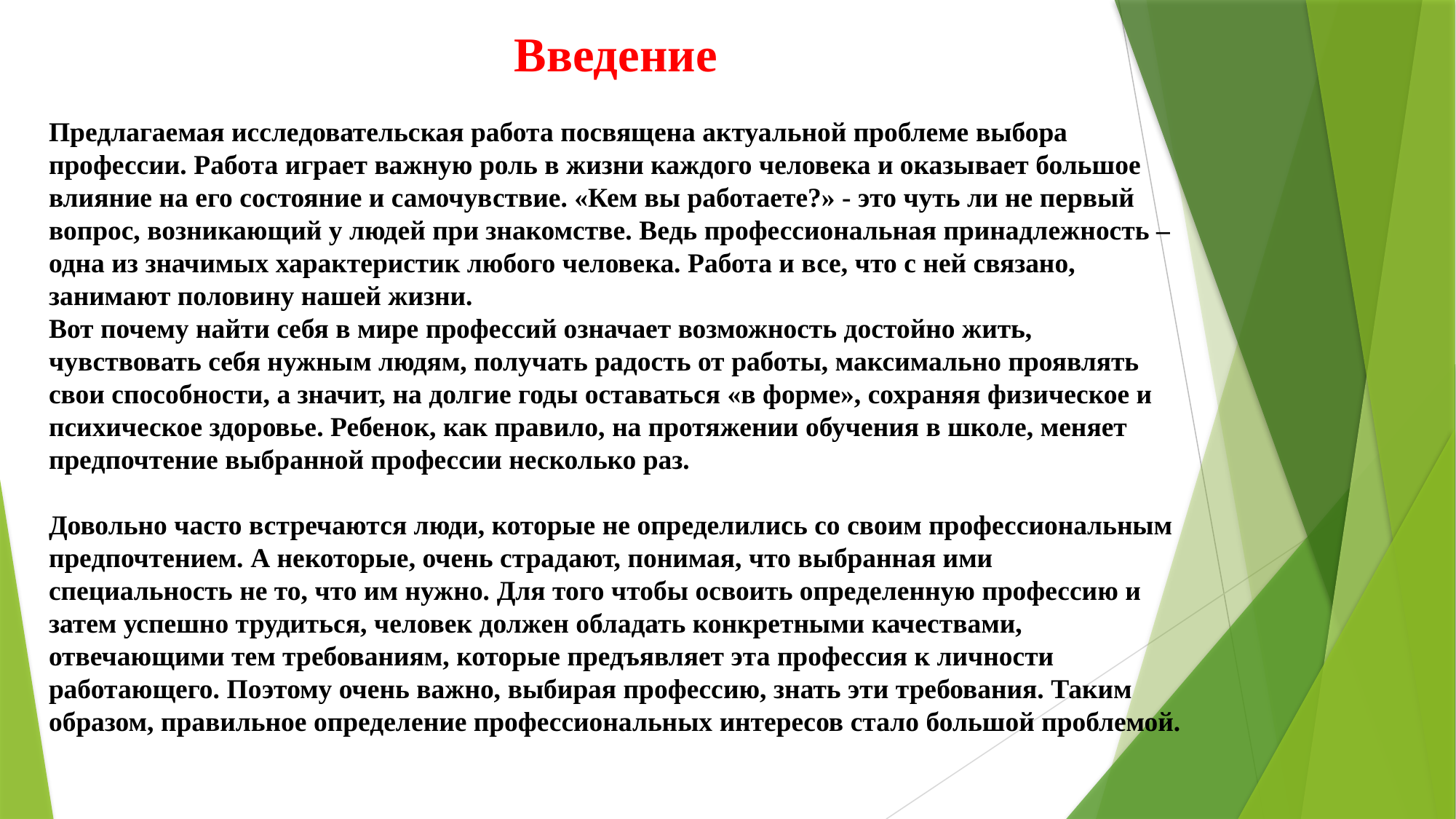

Введение

Предлагаемая исследовательская работа посвящена актуальной проблеме выбора профессии. Работа играет важную роль в жизни каждого человека и оказывает большое влияние на его состояние и самочувствие. «Кем вы работаете?» - это чуть ли не первый вопрос, возникающий у людей при знакомстве. Ведь профессиональная принадлежность – одна из значимых характеристик любого человека. Работа и все, что с ней связано, занимают половину нашей жизни.
Вот почему найти себя в мире профессий означает возможность достойно жить, чувствовать себя нужным людям, получать радость от работы, максимально проявлять свои способности, а значит, на долгие годы оставаться «в форме», сохраняя физическое и психическое здоровье. Ребенок, как правило, на протяжении обучения в школе, меняет предпочтение выбранной профессии несколько раз.

Довольно часто встречаются люди, которые не определились со своим профессиональным предпочтением. А некоторые, очень страдают, понимая, что выбранная ими специальность не то, что им нужно. Для того чтобы освоить определенную профессию и затем успешно трудиться, человек должен обладать конкретными качествами, отвечающими тем требованиям, которые предъявляет эта профессия к личности работающего. Поэтому очень важно, выбирая профессию, знать эти требования. Таким образом, правильное определение профессиональных интересов стало большой проблемой.